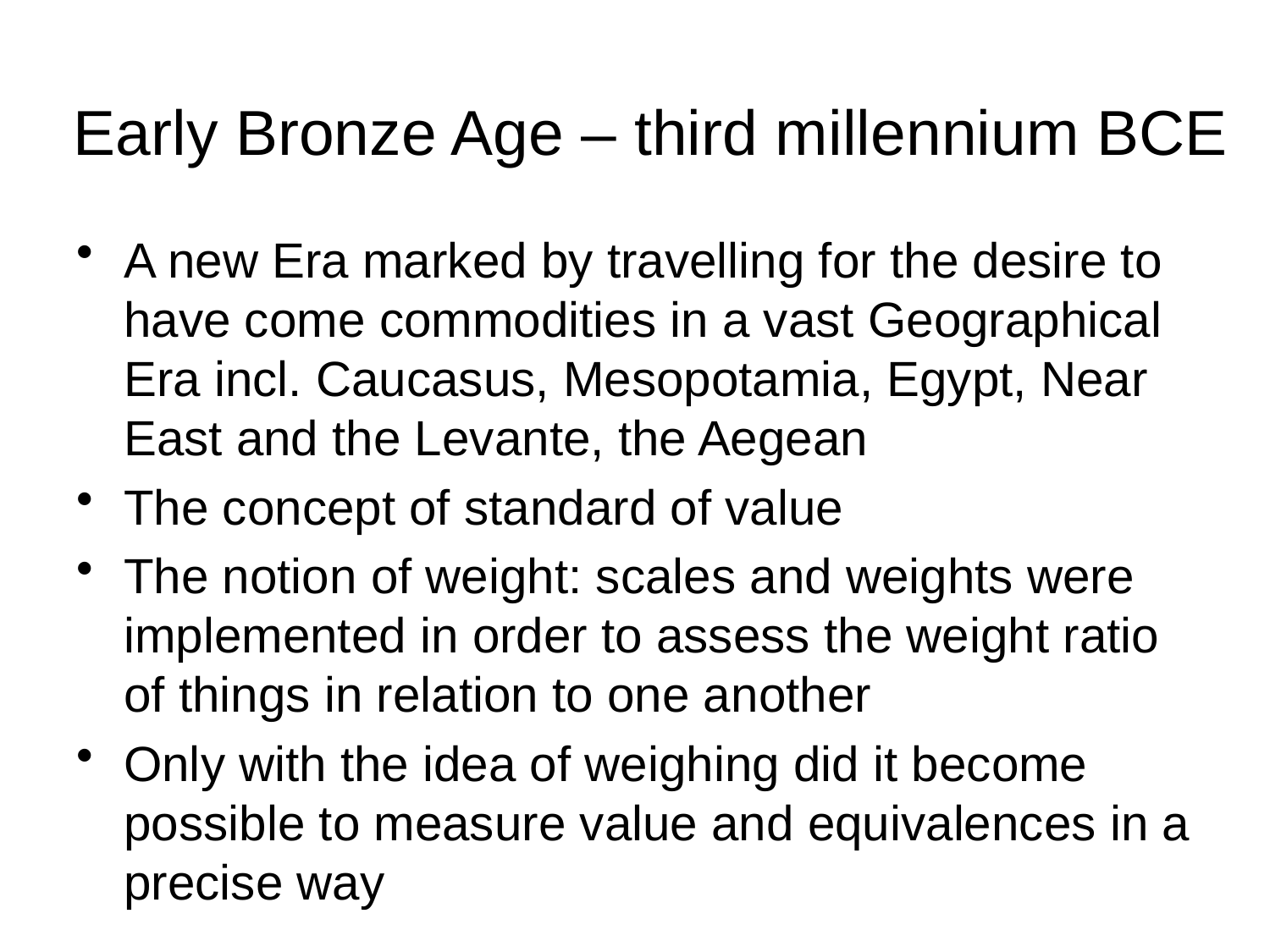

# Early Bronze Age – third millennium BCE
A new Era marked by travelling for the desire to have come commodities in a vast Geographical Era incl. Caucasus, Mesopotamia, Egypt, Near East and the Levante, the Aegean
The concept of standard of value
The notion of weight: scales and weights were implemented in order to assess the weight ratio of things in relation to one another
Only with the idea of weighing did it become possible to measure value and equivalences in a precise way